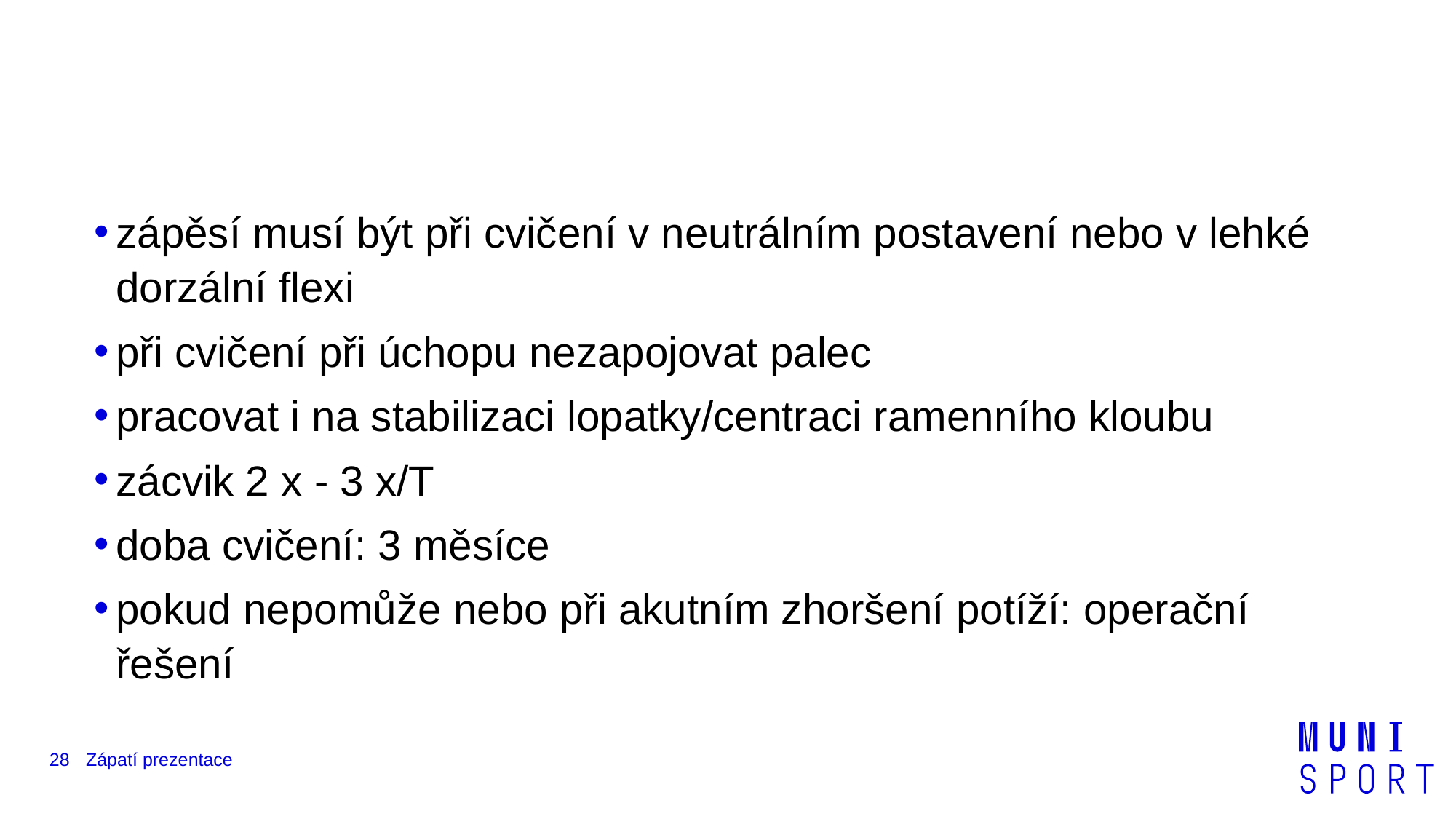

#
zápěsí musí být při cvičení v neutrálním postavení nebo v lehké dorzální flexi
při cvičení při úchopu nezapojovat palec
pracovat i na stabilizaci lopatky/centraci ramenního kloubu
zácvik 2 x - 3 x/T
doba cvičení: 3 měsíce
pokud nepomůže nebo při akutním zhoršení potíží: operační řešení

28
Zápatí prezentace